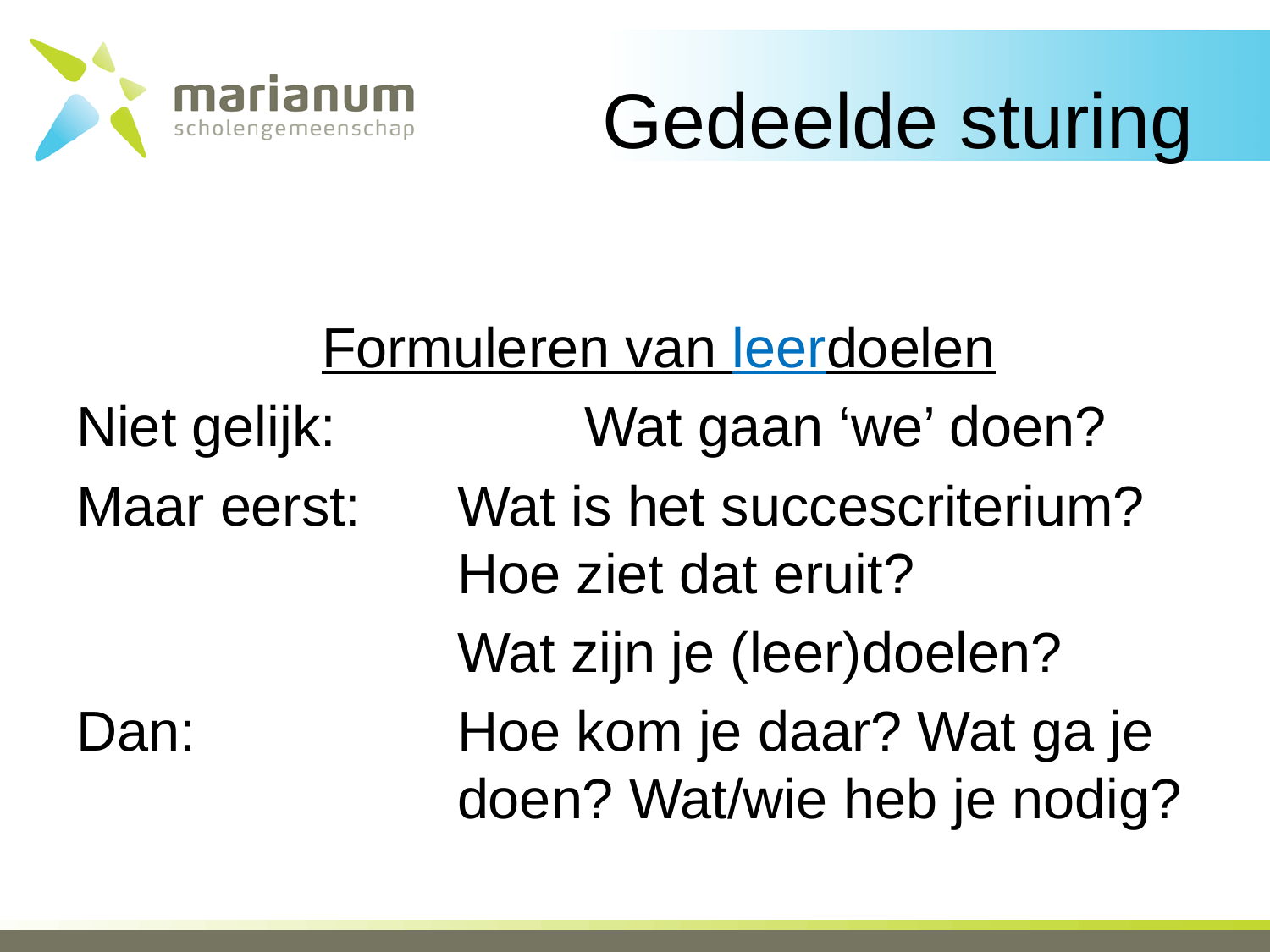

# Gedeelde sturing

Formuleren van leerdoelen
Niet gelijk:		Wat gaan ‘we’ doen?
Maar eerst:	Wat is het succescriterium? 				Hoe ziet dat eruit?
			Wat zijn je (leer)doelen?
Dan:			Hoe kom je daar? Wat ga je 				doen? Wat/wie heb je nodig?